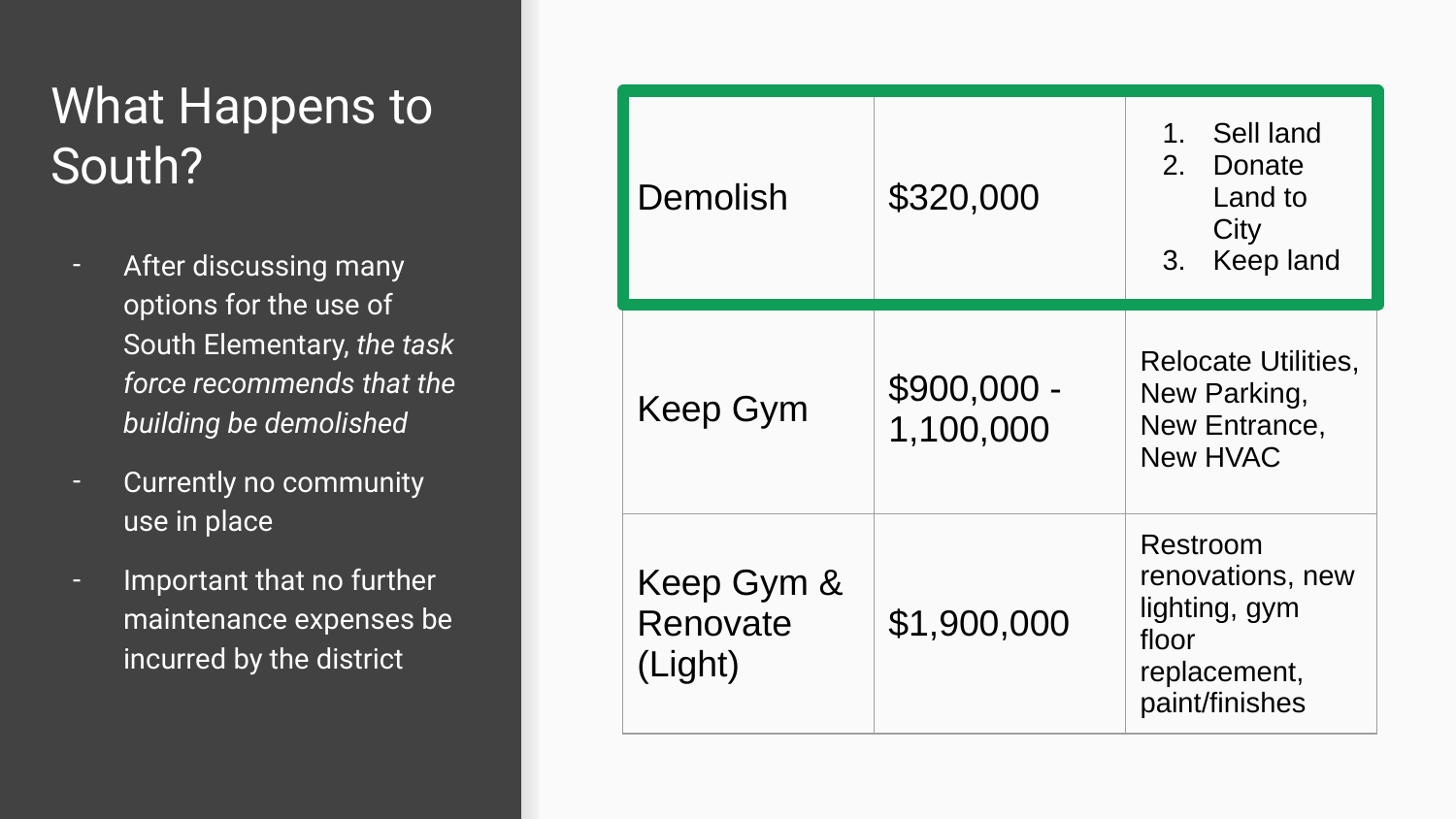

# What Happens to South?
| Demolish | $320,000 | Sell land Donate Land to City Keep land |
| --- | --- | --- |
| Keep Gym | $900,000 - 1,100,000 | Relocate Utilities, New Parking, New Entrance, New HVAC |
| Keep Gym & Renovate (Light) | $1,900,000 | Restroom renovations, new lighting, gym floor replacement, paint/finishes |

After discussing many options for the use of South Elementary, the task force recommends that the building be demolished
Currently no community use in place
Important that no further maintenance expenses be incurred by the district